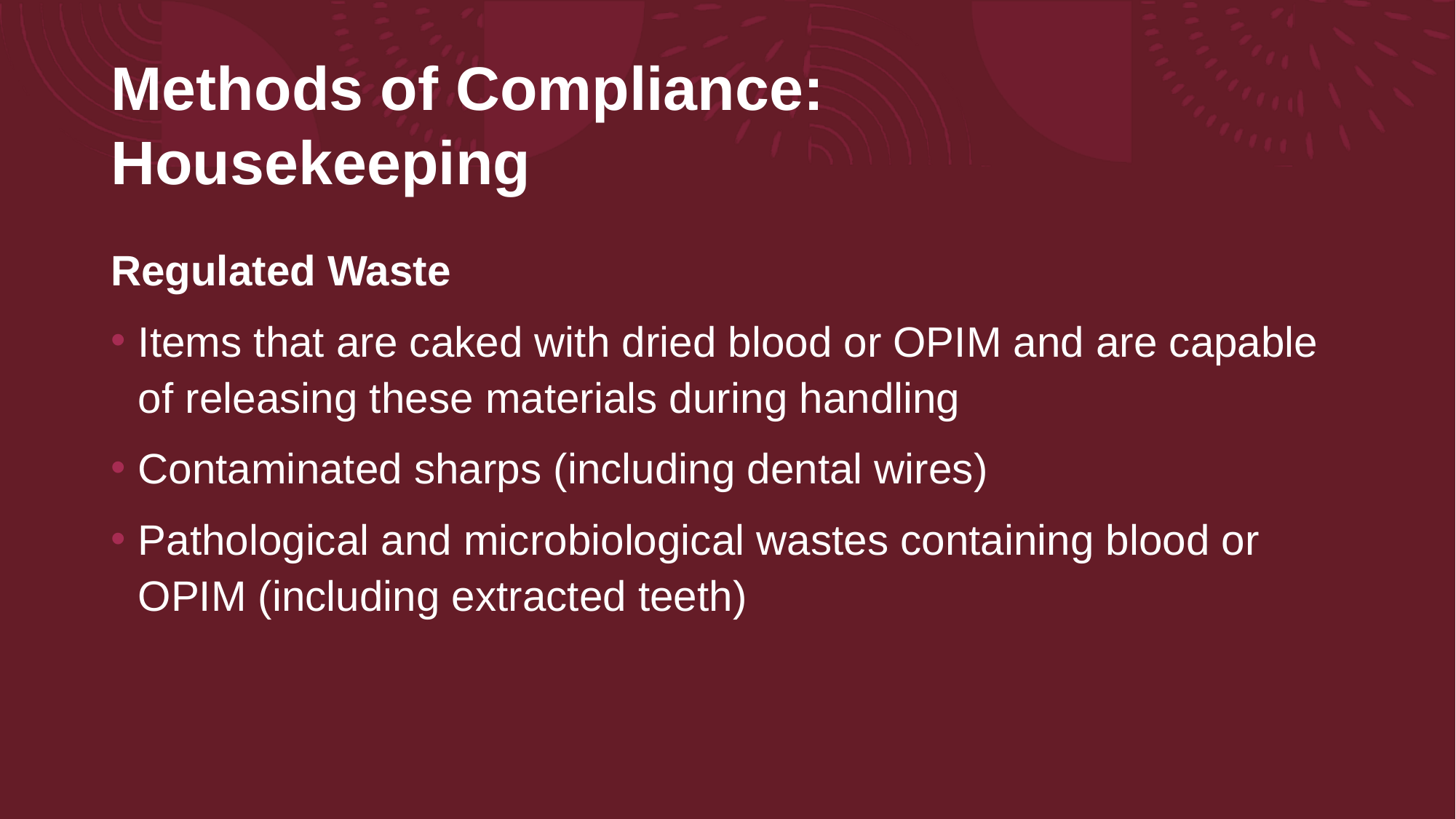

# Methods of Compliance: Housekeeping
Regulated Waste
Items that are caked with dried blood or OPIM and are capable of releasing these materials during handling
Contaminated sharps (including dental wires)
Pathological and microbiological wastes containing blood or OPIM (including extracted teeth)